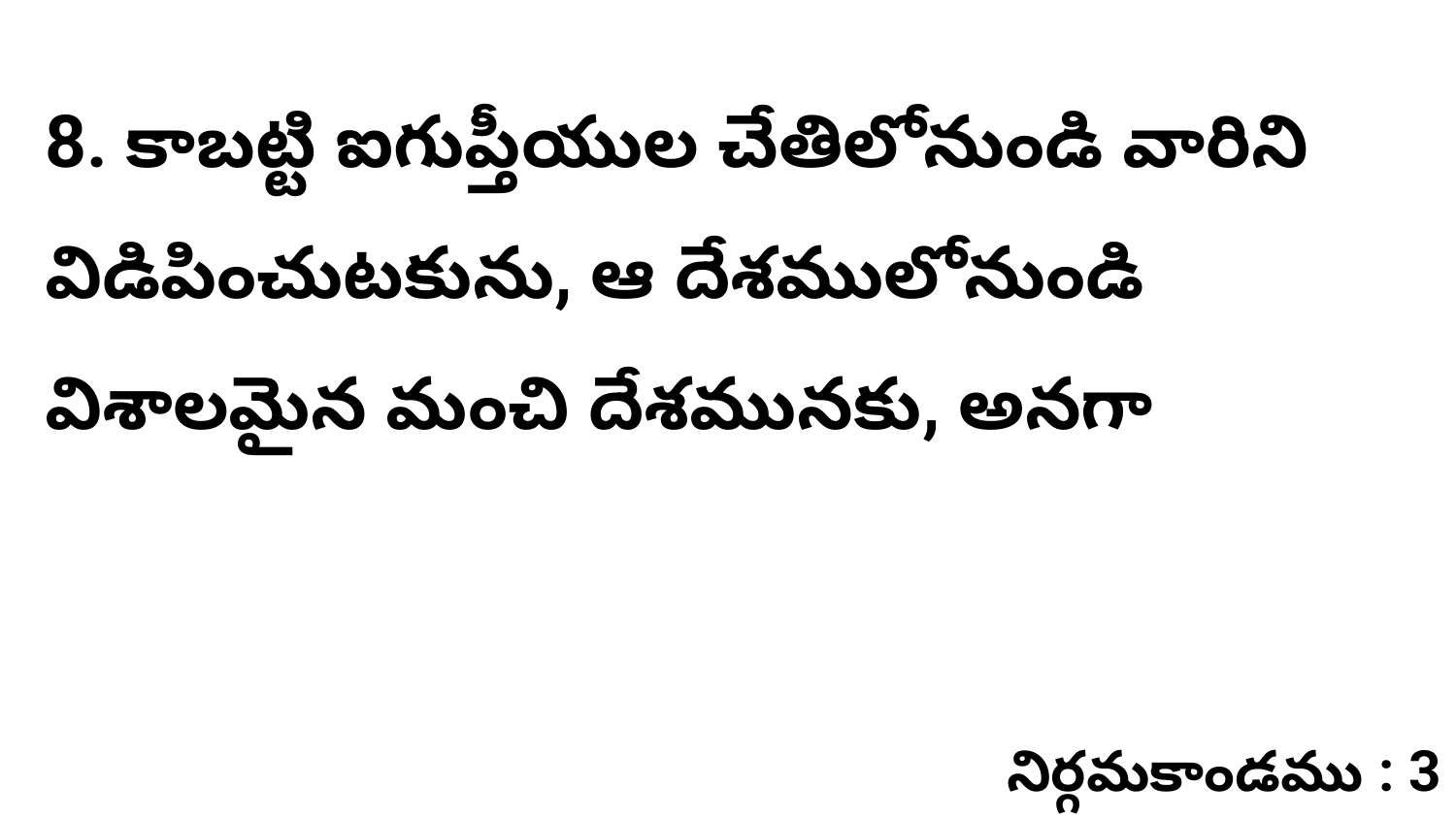

8. కాబట్టి ఐగుప్తీయుల చేతిలోనుండి వారిని విడిపించుటకును, ఆ దేశములోనుండి విశాలమైన మంచి దేశమునకు, అనగా
నిర్గమకాండము : 3